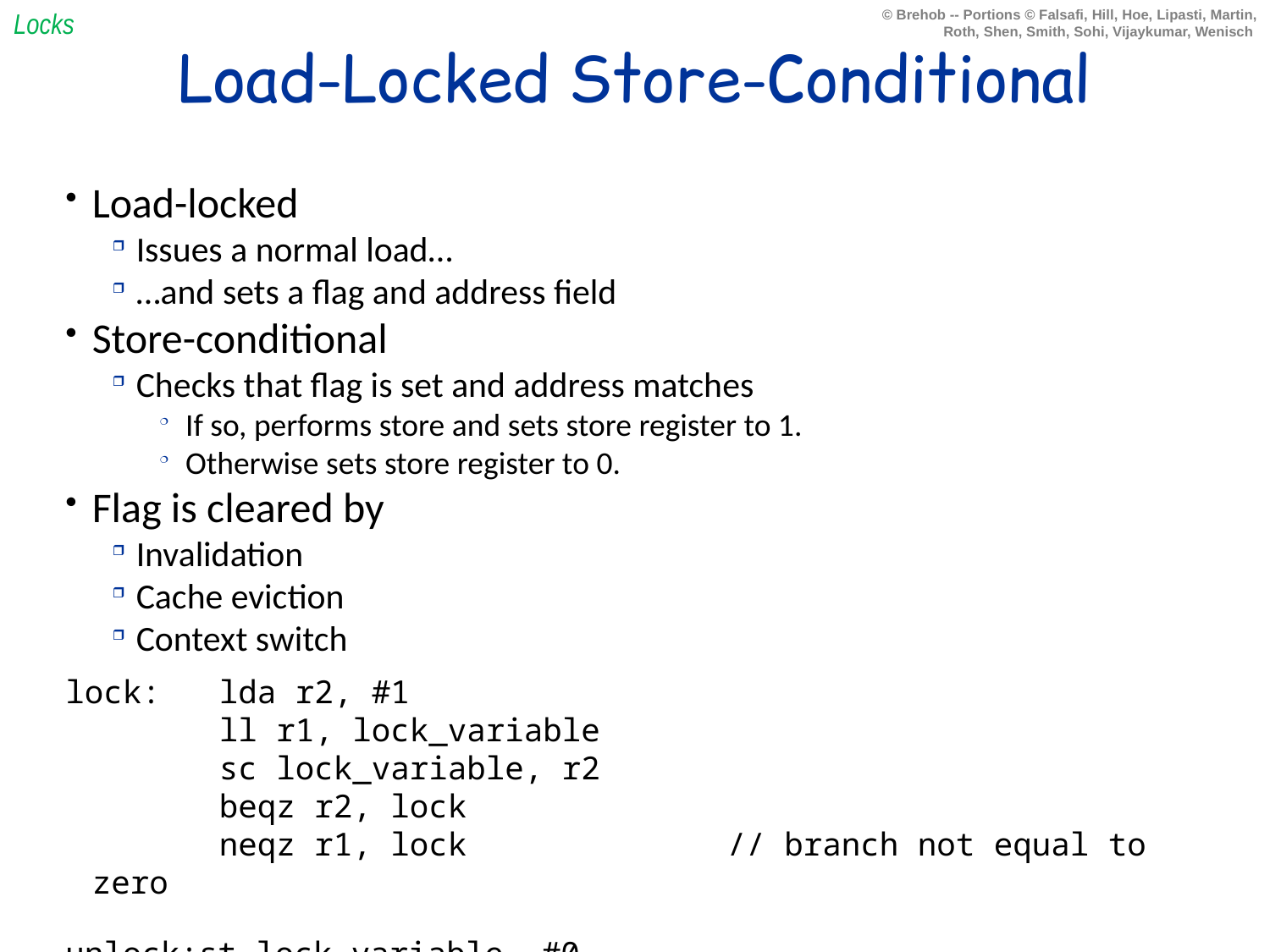

Locks
# Load-Locked Store-Conditional
Load-locked
Issues a normal load…
…and sets a flag and address field
Store-conditional
Checks that flag is set and address matches
If so, performs store and sets store register to 1.
Otherwise sets store register to 0.
Flag is cleared by
Invalidation
Cache eviction
Context switch
lock: 	lda r2, #1
	ll r1, lock_variable
		sc lock_variable, r2
		beqz r2, lock
		neqz r1, lock  		// branch not equal to zero
unlock:st lock_variable, #0